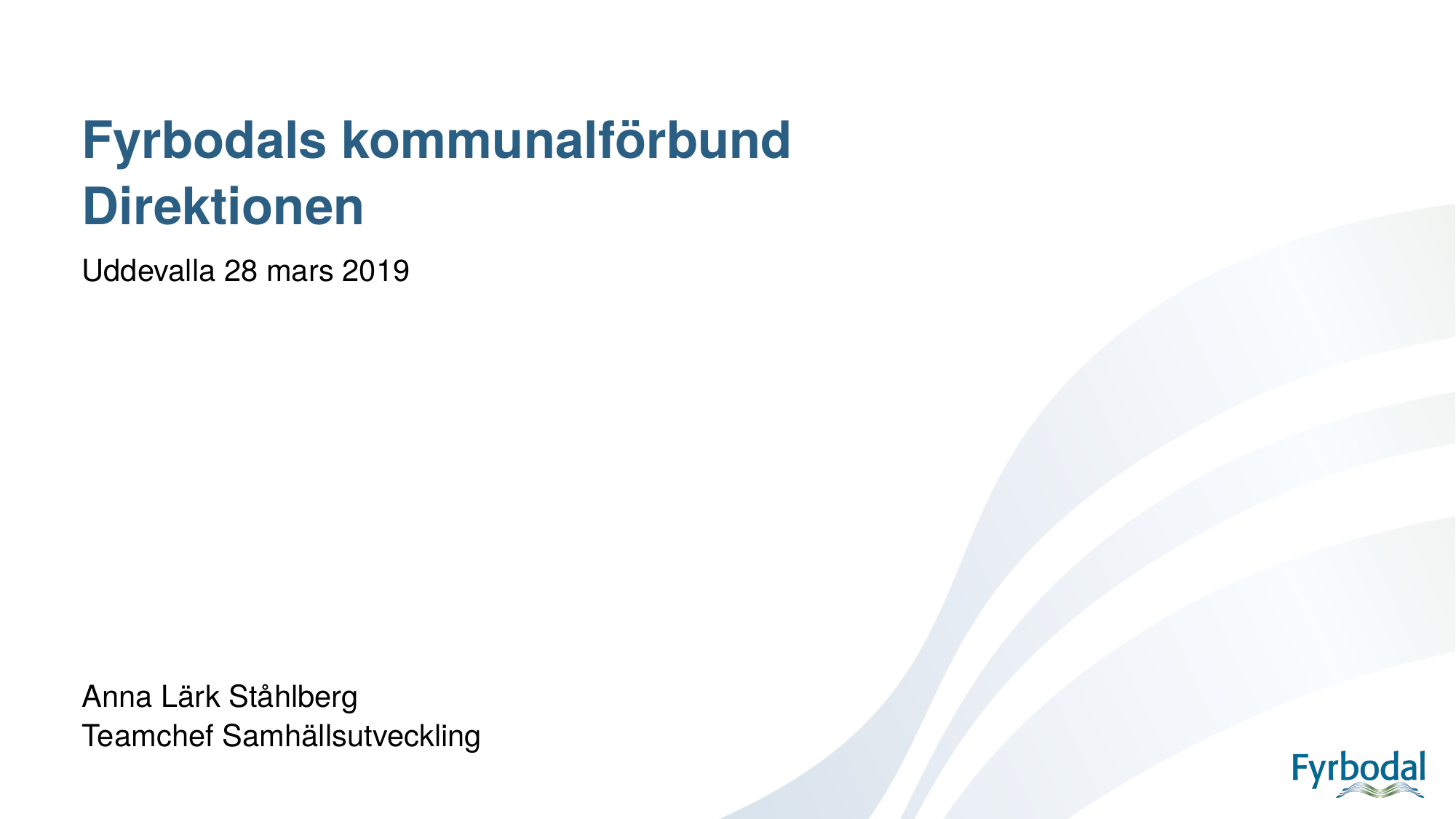

# Fyrbodals kommunalförbund Direktionen
Uddevalla 28 mars 2019

Anna Lärk Ståhlberg
Teamchef Samhällsutveckling